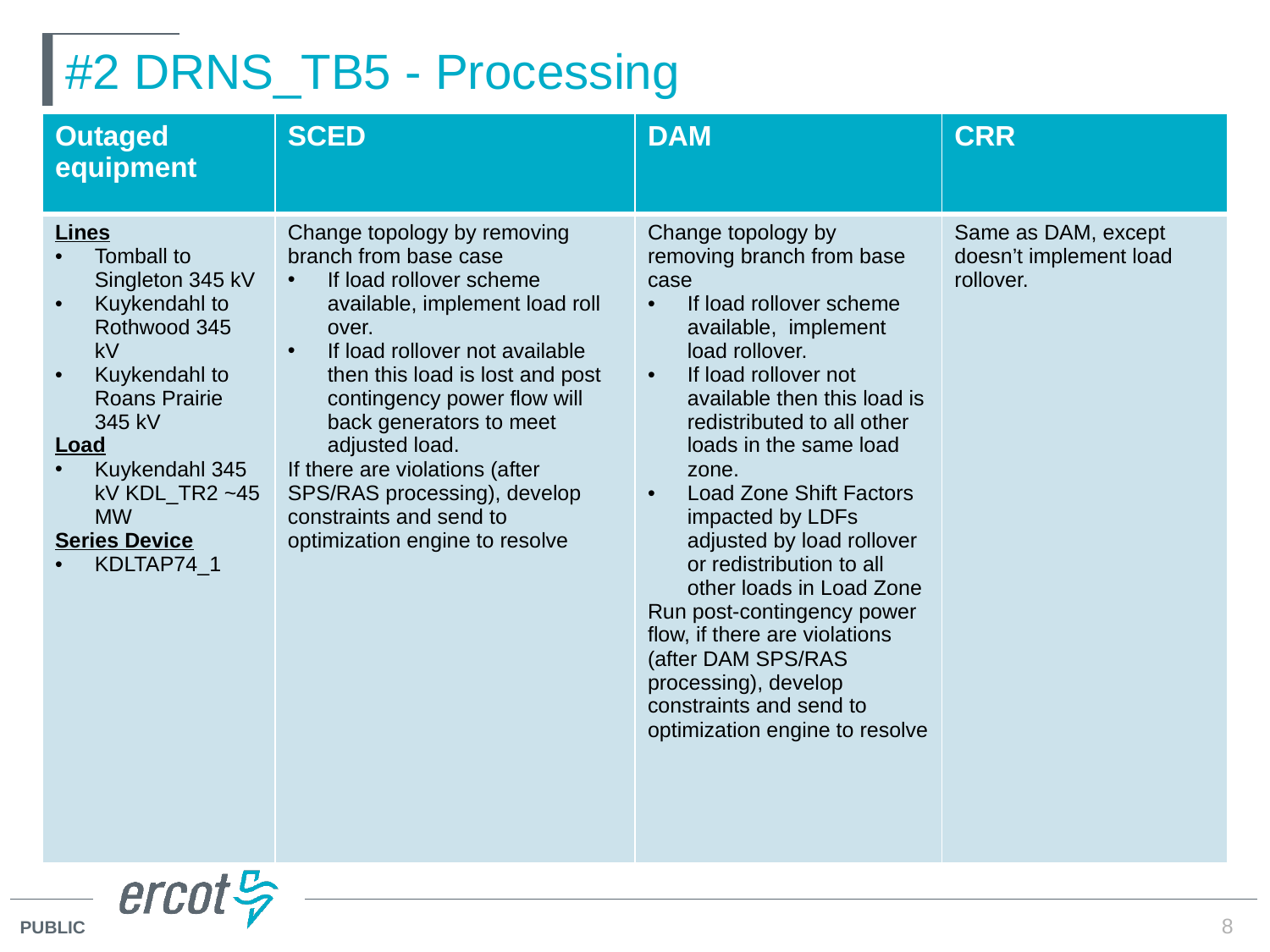

# #2 DRNS_TB5 - Processing
| Outaged equipment | SCED | DAM | CRR |
| --- | --- | --- | --- |
| Lines Tomball to Singleton 345 kV Kuykendahl to Rothwood 345 kV Kuykendahl to Roans Prairie 345 kV Load Kuykendahl 345 kV KDL\_TR2 ~45 MW Series Device KDLTAP74\_1 | Change topology by removing branch from base case If load rollover scheme available, implement load roll over. If load rollover not available then this load is lost and post contingency power flow will back generators to meet adjusted load. If there are violations (after SPS/RAS processing), develop constraints and send to optimization engine to resolve | Change topology by removing branch from base case If load rollover scheme available, implement load rollover. If load rollover not available then this load is redistributed to all other loads in the same load zone. Load Zone Shift Factors impacted by LDFs adjusted by load rollover or redistribution to all other loads in Load Zone Run post-contingency power flow, if there are violations (after DAM SPS/RAS processing), develop constraints and send to optimization engine to resolve | Same as DAM, except doesn’t implement load rollover. |
8